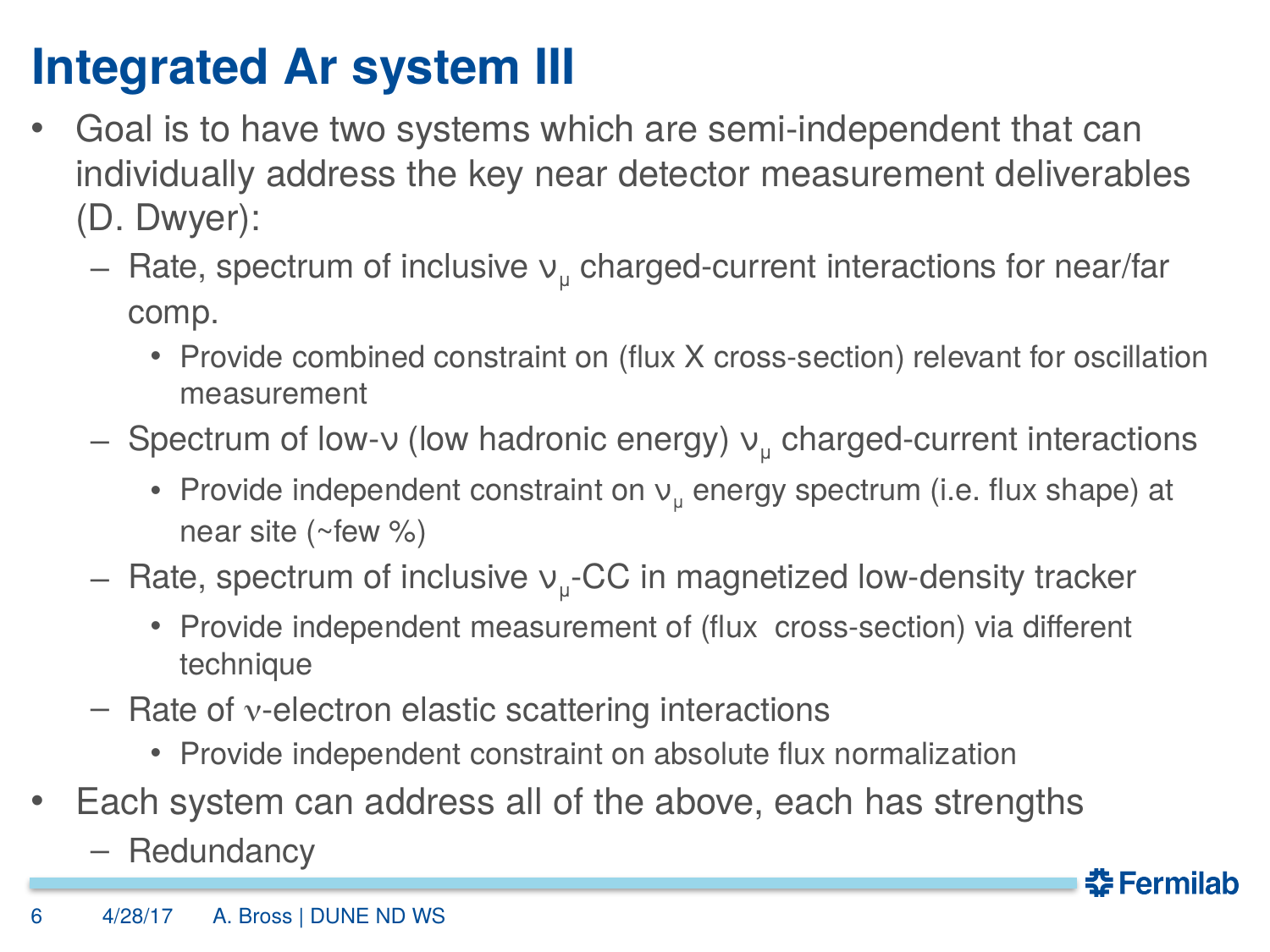

# Integrated Ar system III
Goal is to have two systems which are semi-independent that can individually address the key near detector measurement deliverables (D. Dwyer):
Rate, spectrum of inclusive νμ charged-current interactions for near/far comp.
Provide combined constraint on (flux X cross-section) relevant for oscillation measurement
Spectrum of low-ν (low hadronic energy) νμ charged-current interactions
Provide independent constraint on νμ energy spectrum (i.e. flux shape) at near site (~few %)
Rate, spectrum of inclusive νμ-CC in magnetized low-density tracker
Provide independent measurement of (flux  cross-section) via different technique
Rate of ν-electron elastic scattering interactions
Provide independent constraint on absolute flux normalization
Each system can address all of the above, each has strengths
Redundancy

6
4/28/17
A. Bross | DUNE ND WS